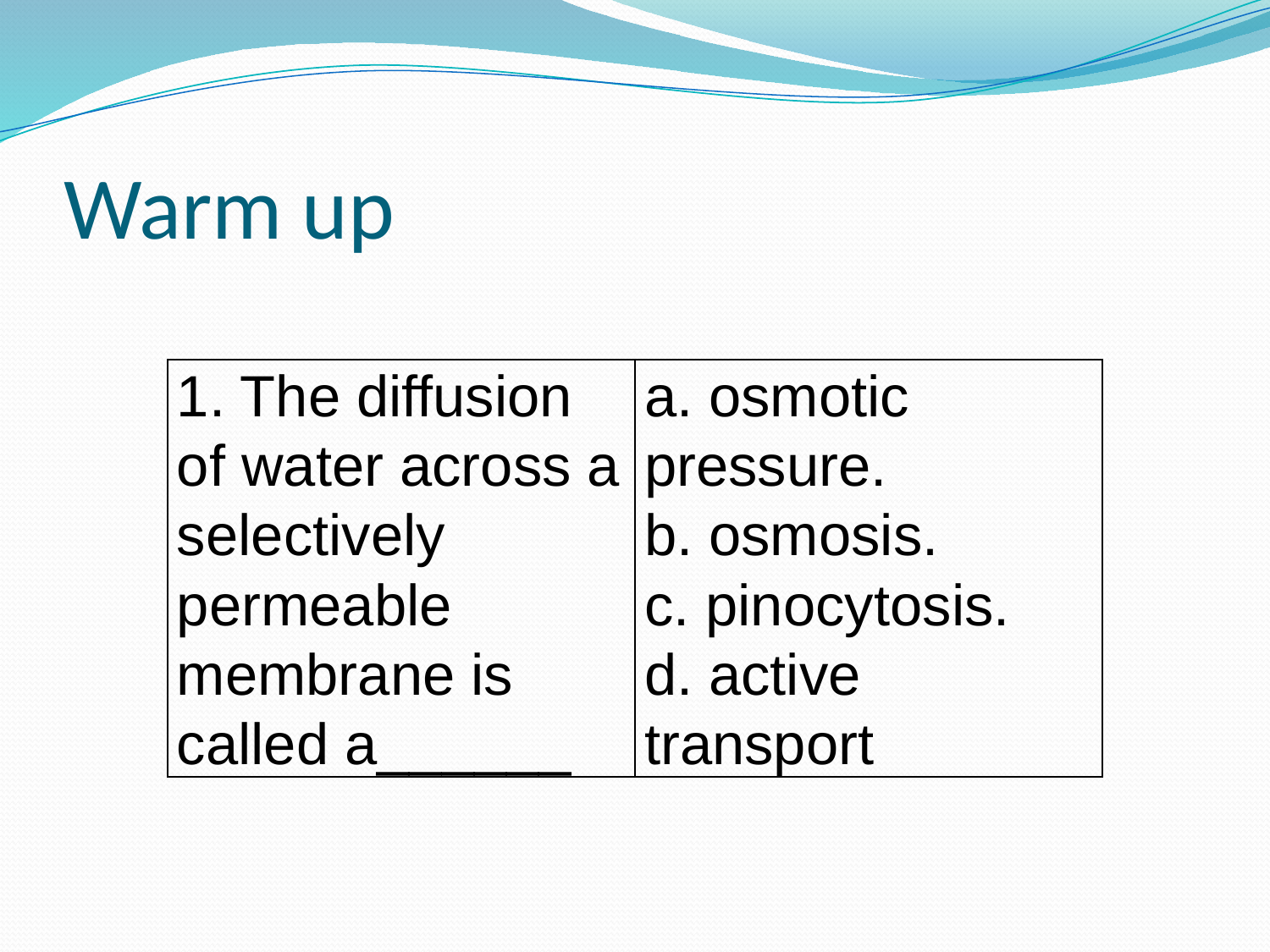

# Warm up
| 1. The diffusion of water across a selectively permeable membrane is called a\_\_\_\_\_\_ | a. osmotic pressure. b. osmosis. c. pinocytosis. d. active transport |
| --- | --- |